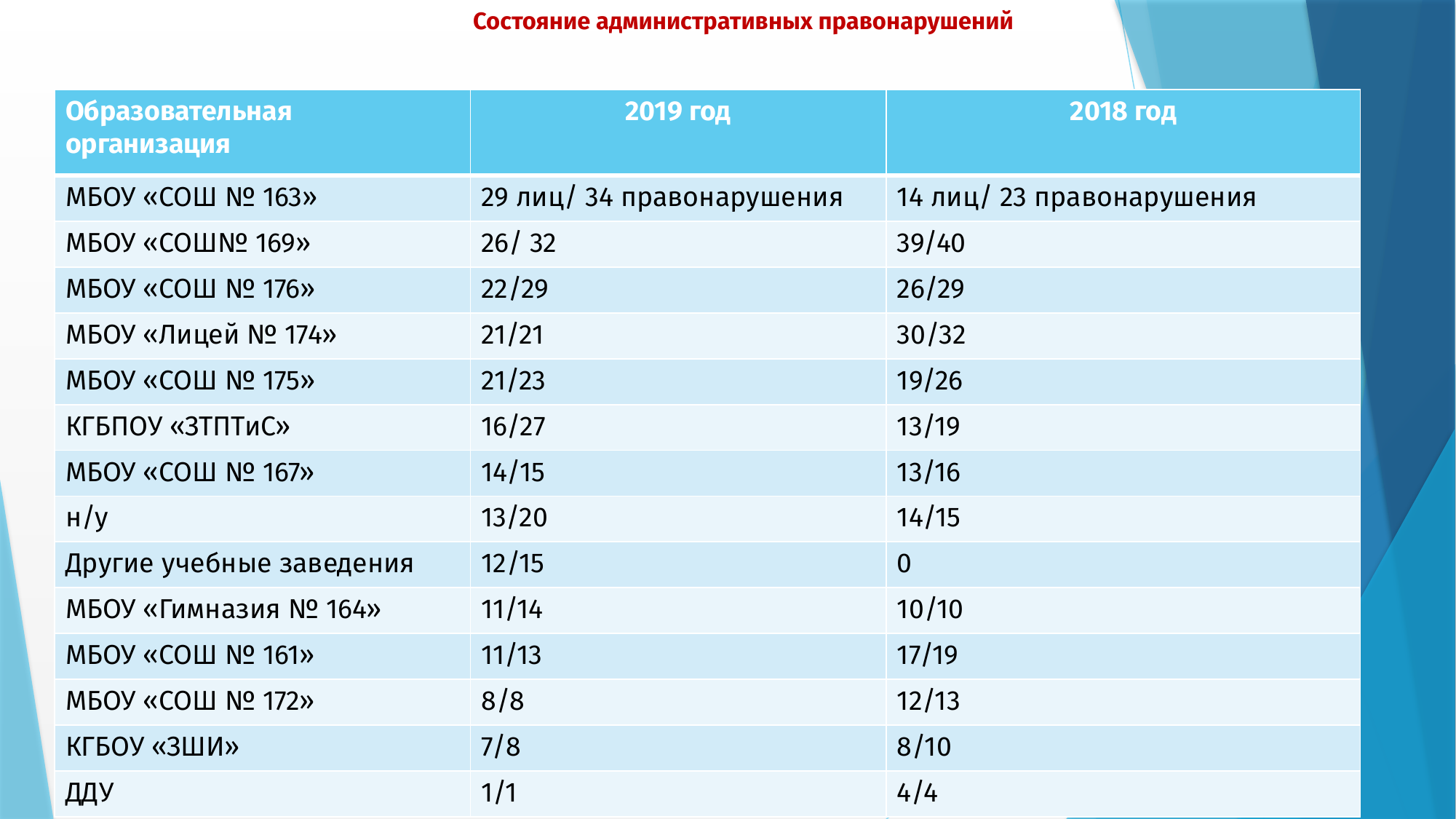

# Состояние административных правонарушений
| Образовательная организация | 2019 год | 2018 год |
| --- | --- | --- |
| МБОУ «СОШ № 163» | 29 лиц/ 34 правонарушения | 14 лиц/ 23 правонарушения |
| МБОУ «СОШ№ 169» | 26/ 32 | 39/40 |
| МБОУ «СОШ № 176» | 22/29 | 26/29 |
| МБОУ «Лицей № 174» | 21/21 | 30/32 |
| МБОУ «СОШ № 175» | 21/23 | 19/26 |
| КГБПОУ «ЗТПТиС» | 16/27 | 13/19 |
| МБОУ «СОШ № 167» | 14/15 | 13/16 |
| н/у | 13/20 | 14/15 |
| Другие учебные заведения | 12/15 | 0 |
| МБОУ «Гимназия № 164» | 11/14 | 10/10 |
| МБОУ «СОШ № 161» | 11/13 | 17/19 |
| МБОУ «СОШ № 172» | 8/8 | 12/13 |
| КГБОУ «ЗШИ» | 7/8 | 8/10 |
| ДДУ | 1/1 | 4/4 |